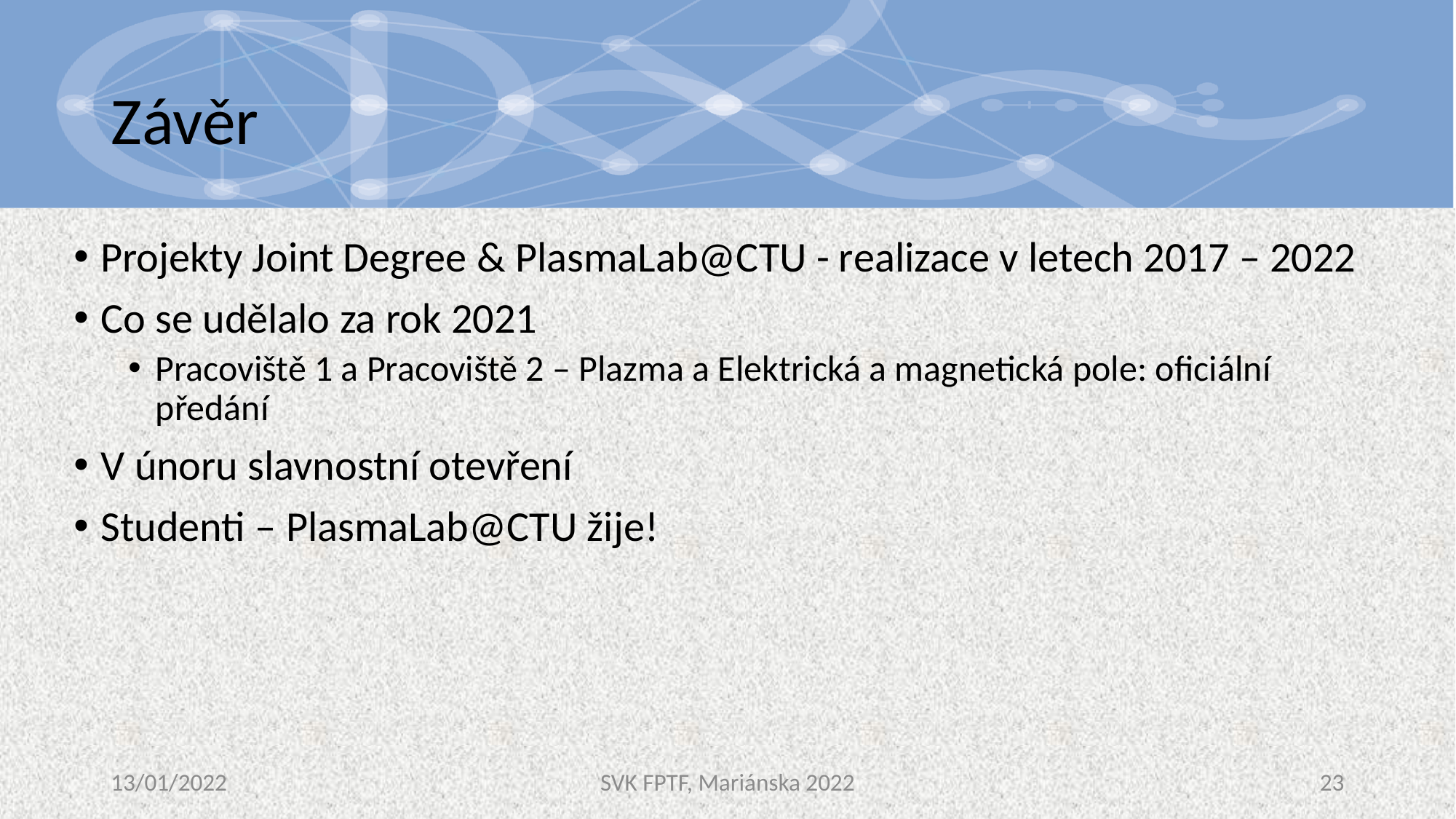

# Závěr
Projekty Joint Degree & PlasmaLab@CTU - realizace v letech 2017 – 2022
Co se udělalo za rok 2021
Pracoviště 1 a Pracoviště 2 – Plazma a Elektrická a magnetická pole: oficiální předání
V únoru slavnostní otevření
Studenti – PlasmaLab@CTU žije!

13/01/2022
SVK FPTF, Mariánska 2022
23